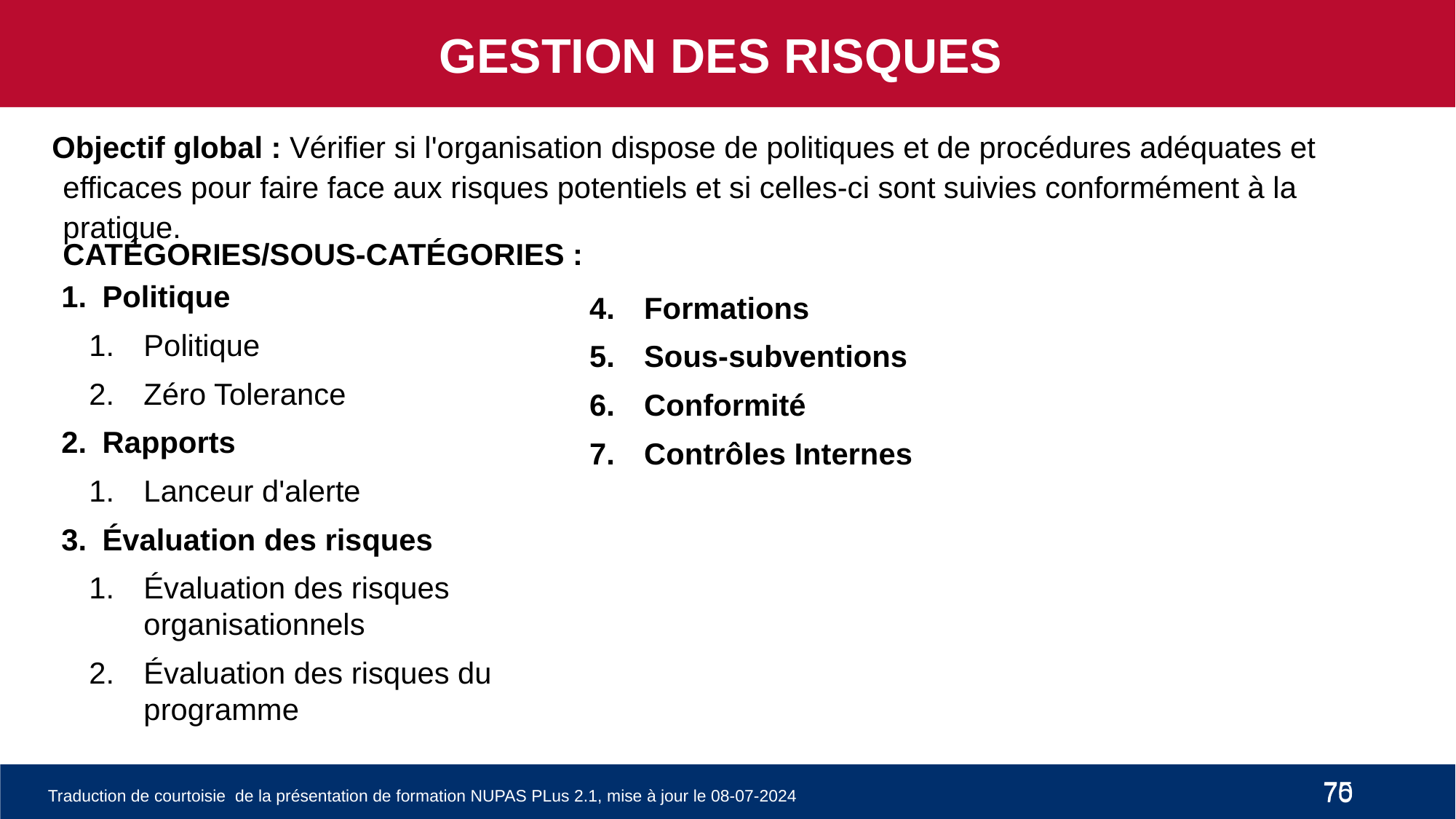

GESTION DES RISQUES
Objectif global : Vérifier si l'organisation dispose de politiques et de procédures adéquates et efficaces pour faire face aux risques potentiels et si celles-ci sont suivies conformément à la pratique.
CATÉGORIES/SOUS-CATÉGORIES :
Politique
Politique
Zéro Tolerance
Rapports
Lanceur d'alerte
Évaluation des risques
Évaluation des risques organisationnels
Évaluation des risques du programme
Formations
Sous-subventions
Conformité
Contrôles Internes

70
75
Traduction de courtoisie  de la présentation de formation NUPAS PLus 2.1, mise à jour le 08-07-2024